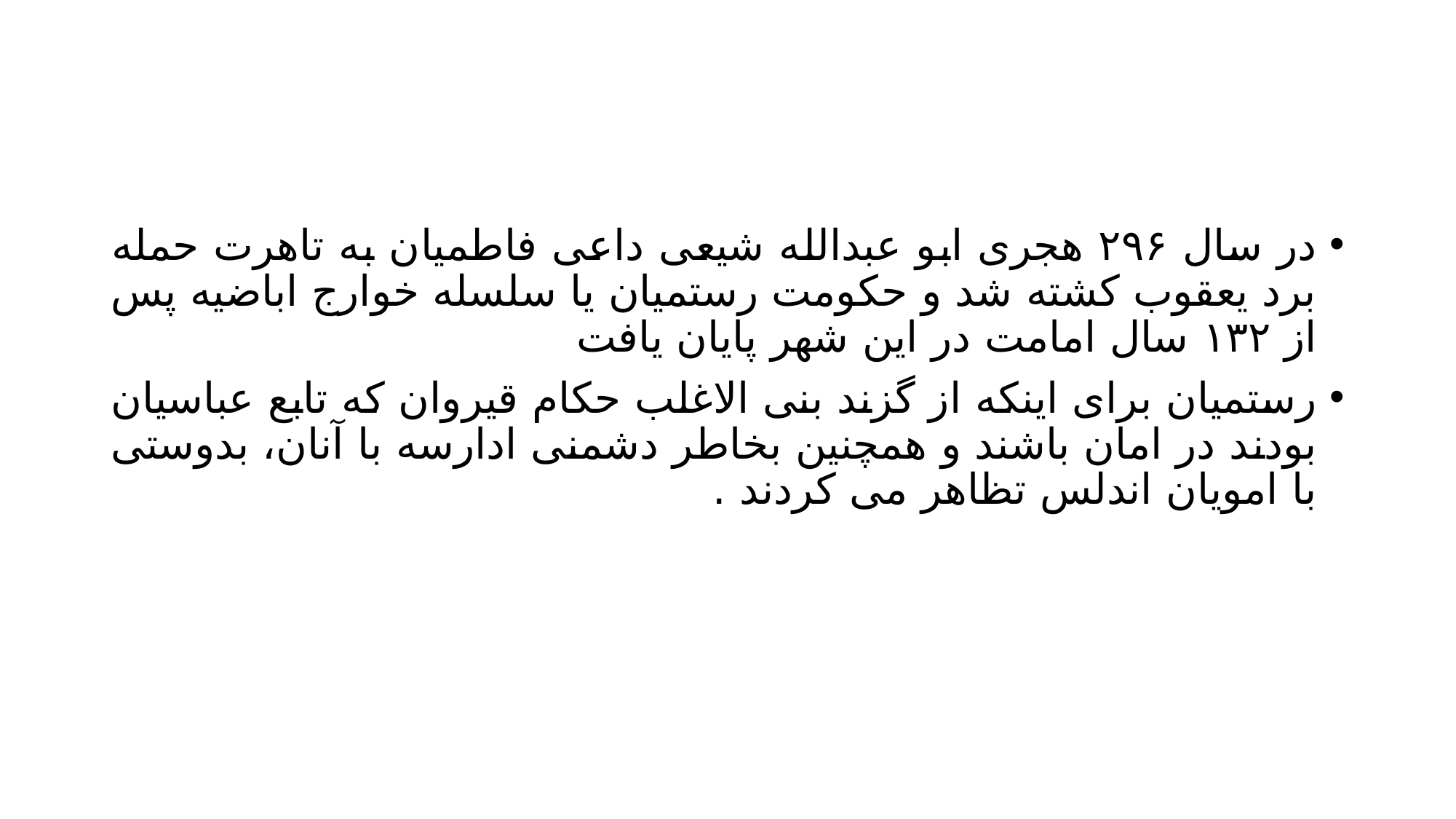

#
در سال ۲۹۶ هجری ابو عبدالله شیعی داعی فاطمیان به تاهرت حمله برد یعقوب کشته شد و حکومت رستمیان یا سلسله خوارج اباضیه پس از ۱۳۲ سال امامت در این شهر پایان یافت
رستمیان برای اینکه از گزند بنی الاغلب حکام قیروان که تابع عباسیان بودند در امان باشند و همچنین بخاطر دشمنی ادارسه با آنان، بدوستی با امویان اندلس تظاهر می کردند .